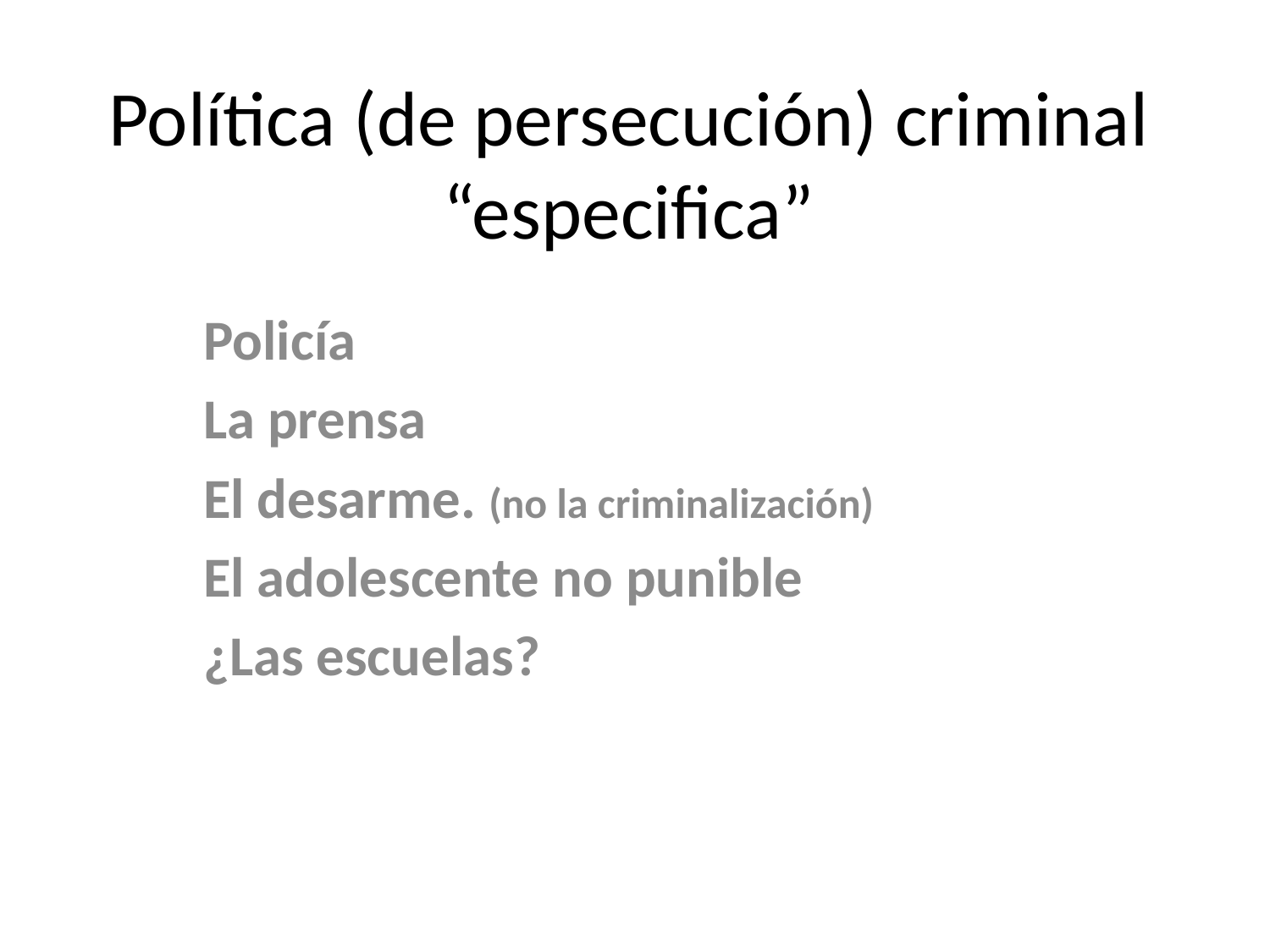

# Política (de persecución) criminal “especifica”
Policía
La prensa
El desarme. (no la criminalización)
El adolescente no punible
¿Las escuelas?